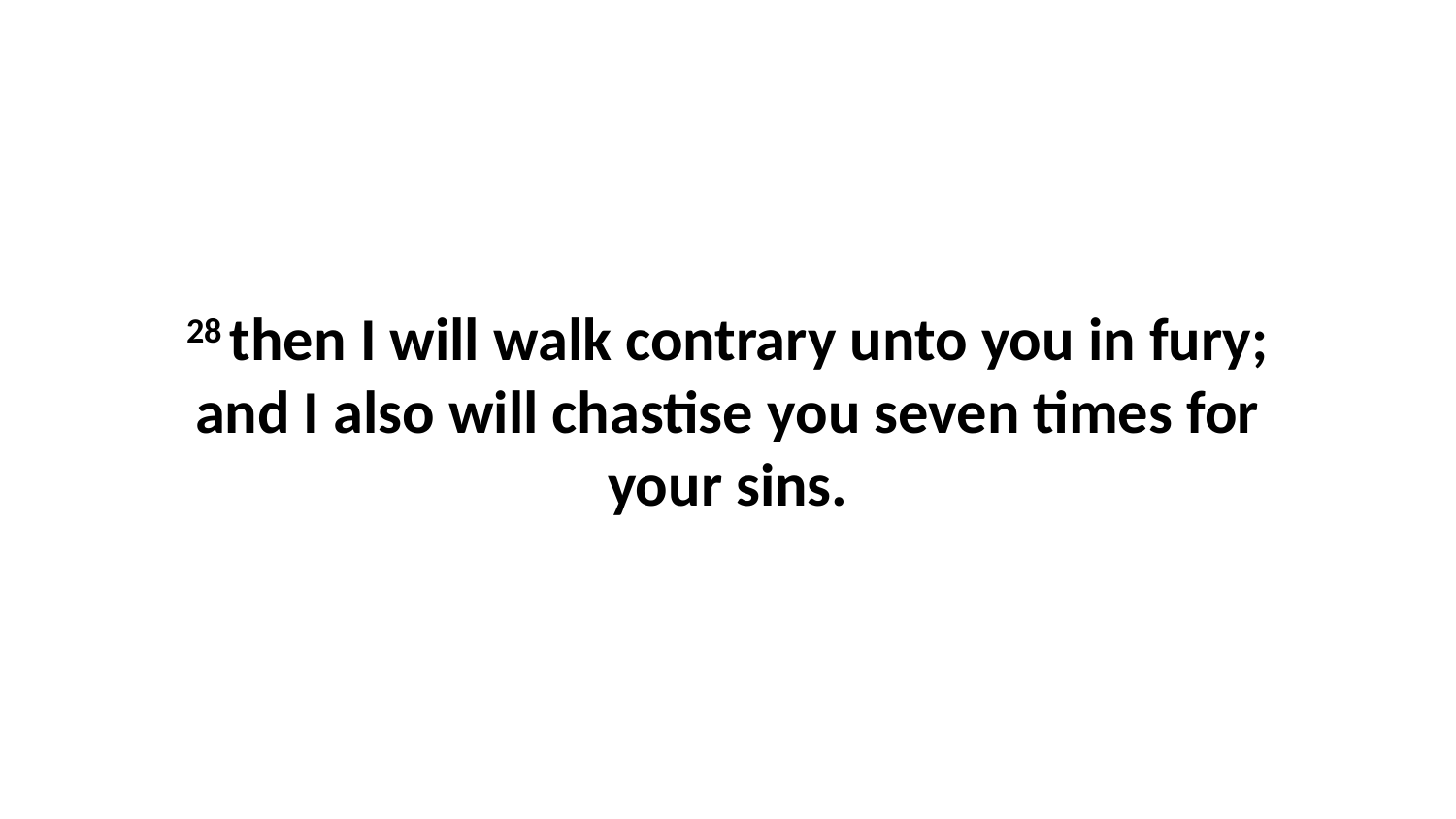

28 then I will walk contrary unto you in fury; and I also will chastise you seven times for your sins.